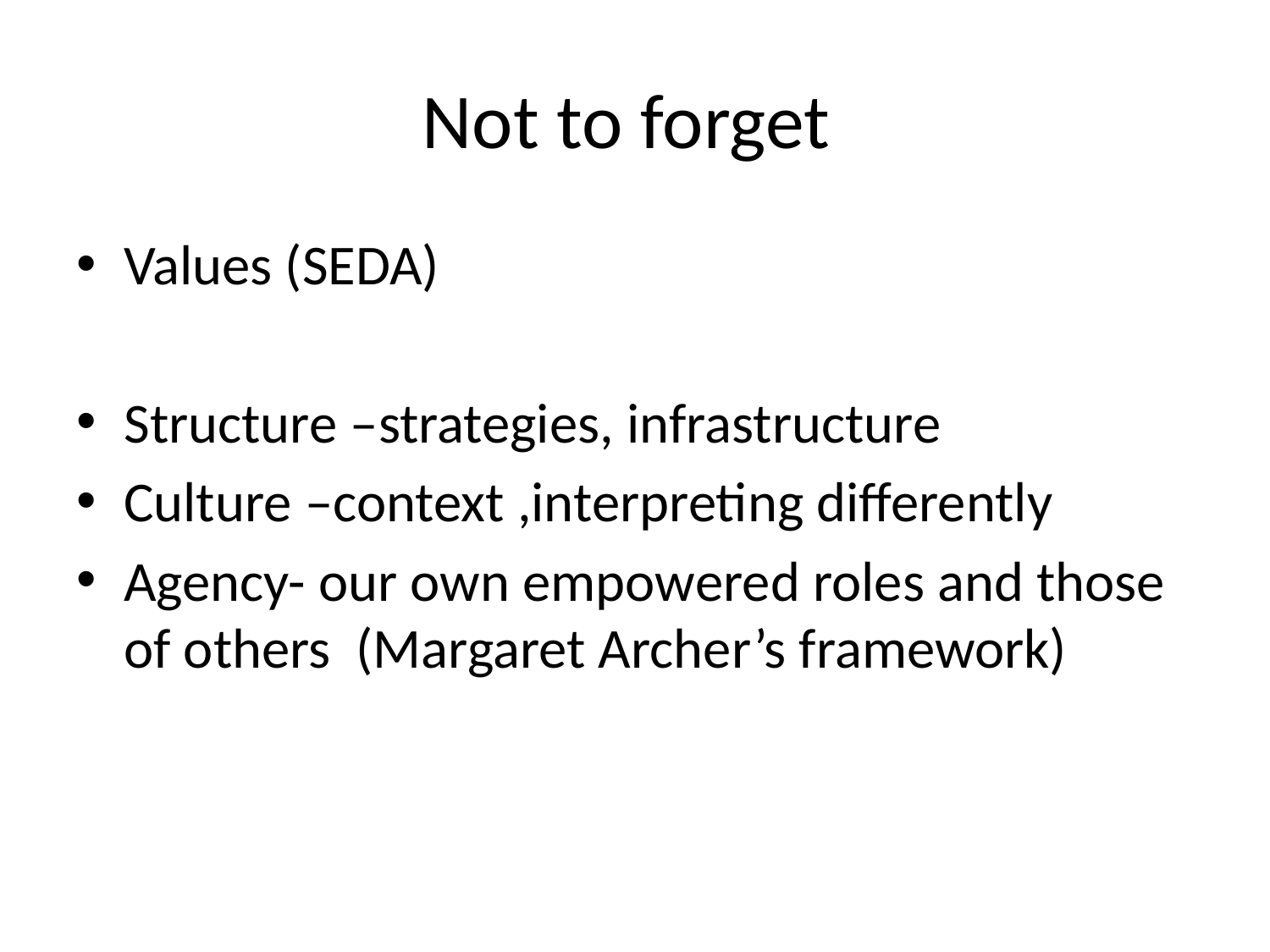

# Not to forget
Values (SEDA)

Structure –strategies, infrastructure
Culture –context ,interpreting differently
Agency- our own empowered roles and those of others  (Margaret Archer’s framework)